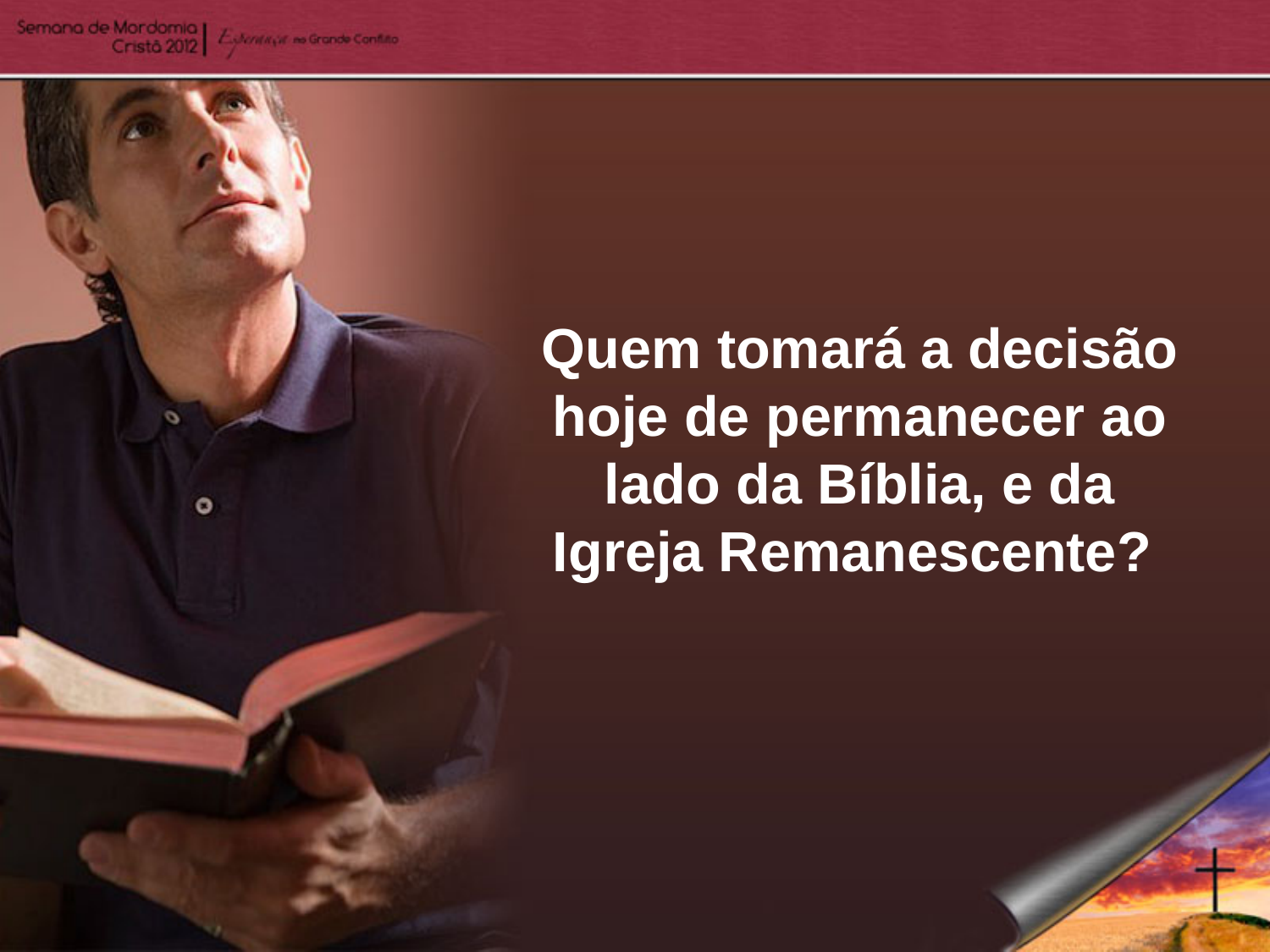

Quem tomará a decisão hoje de permanecer ao lado da Bíblia, e da Igreja Remanescente?